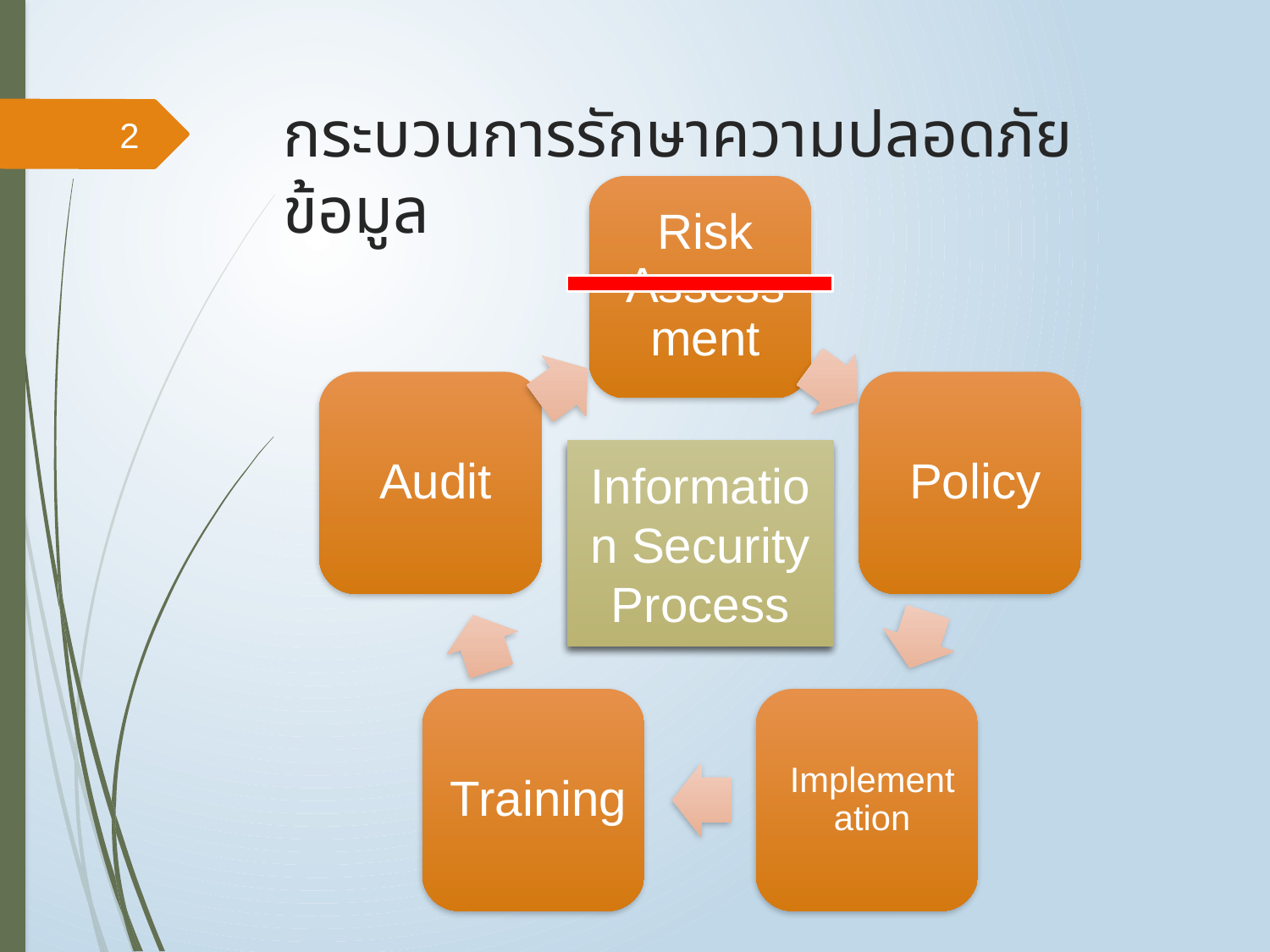

# กระบวนการรักษาความปลอดภัยข้อมูล
2
Risk Assessment

Policy

Implementation

Training

Audit

Information Security Process